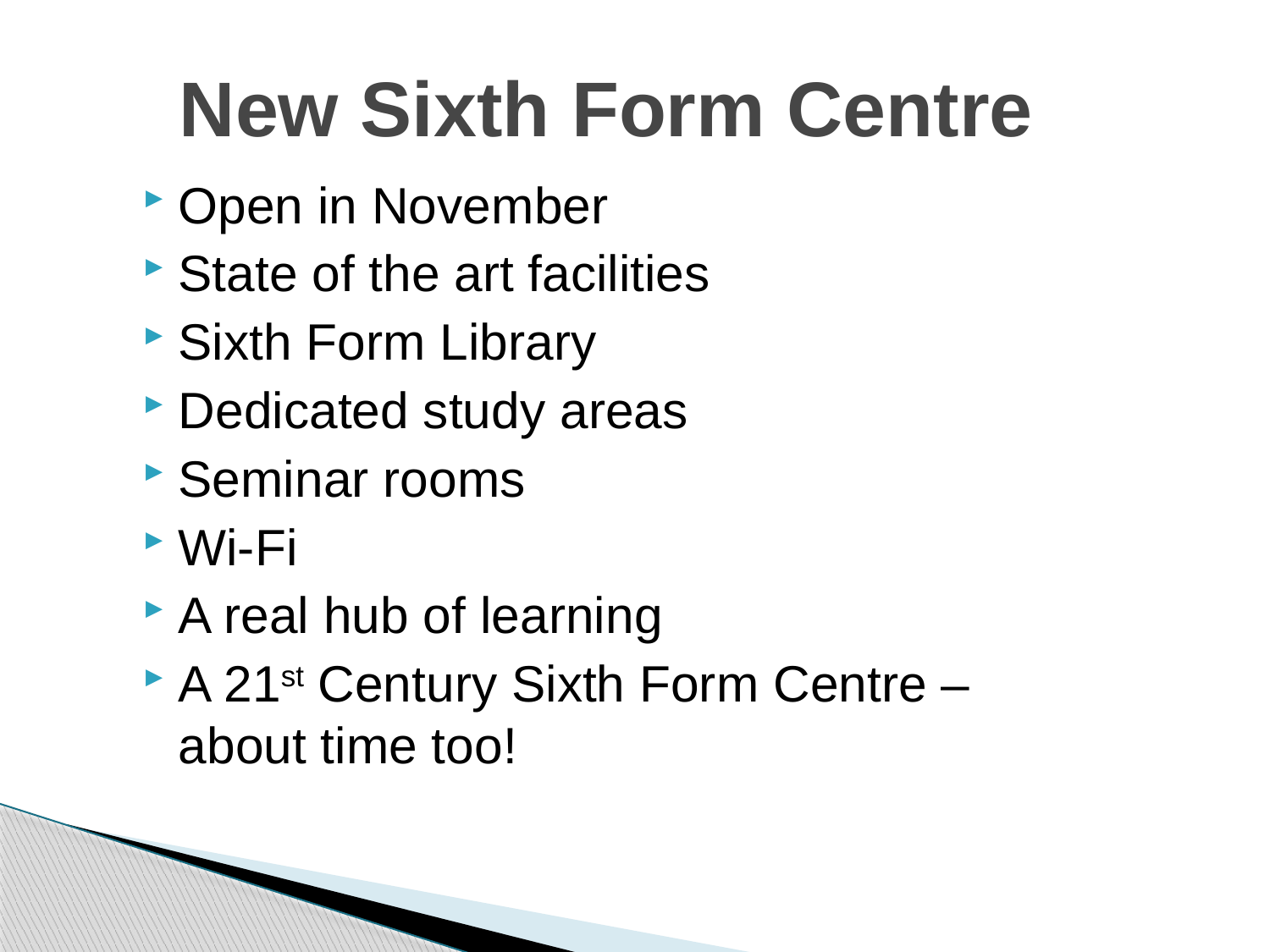

# New Sixth Form Centre
Open in November
State of the art facilities
Sixth Form Library
Dedicated study areas
Seminar rooms
Wi-Fi
A real hub of learning
A 21st Century Sixth Form Centre – about time too!